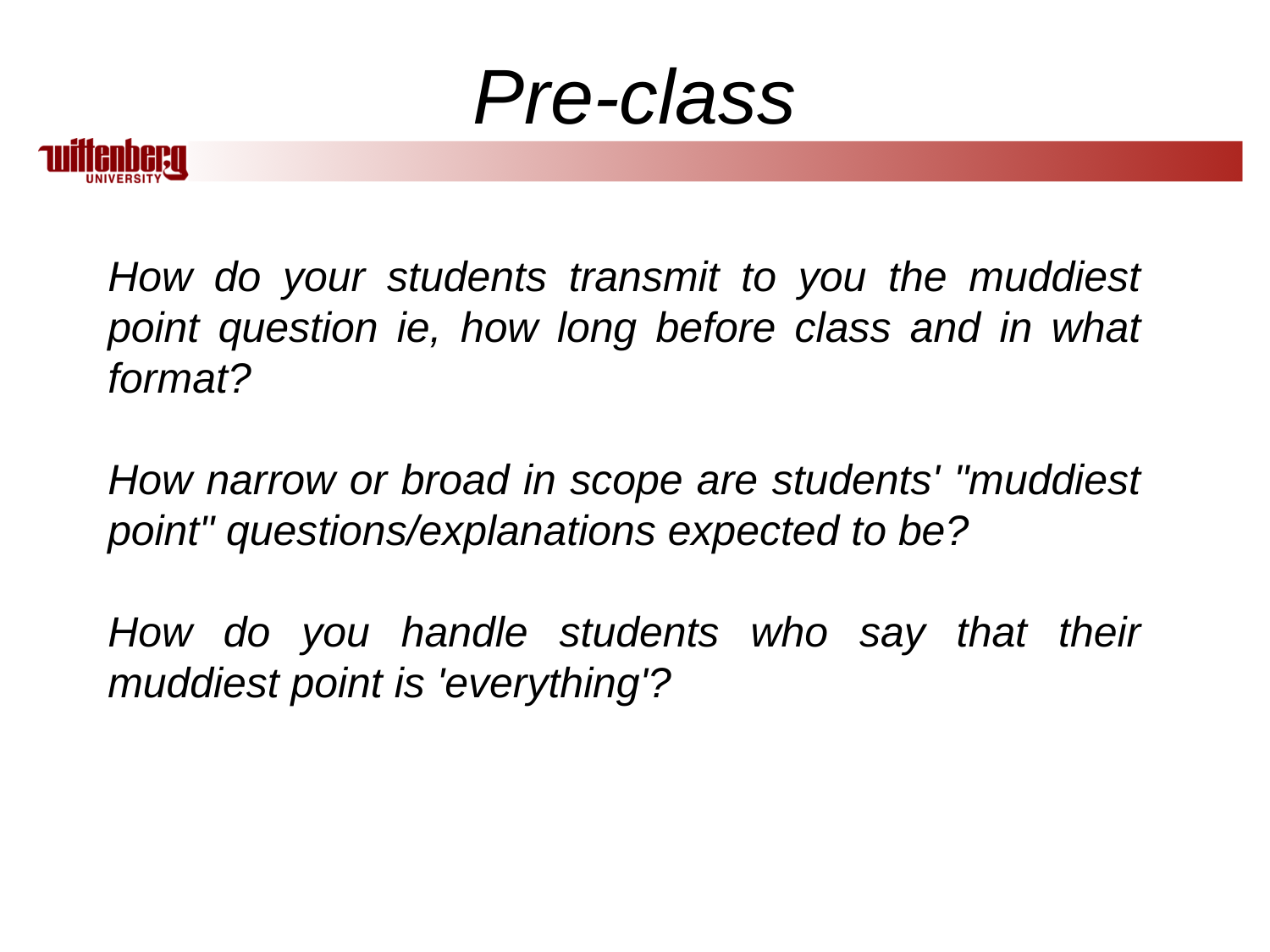

# Pre-class

How do your students transmit to you the muddiest point question ie, how long before class and in what format?

How narrow or broad in scope are students' "muddiest point" questions/explanations expected to be?

How do you handle students who say that their muddiest point is 'everything'?